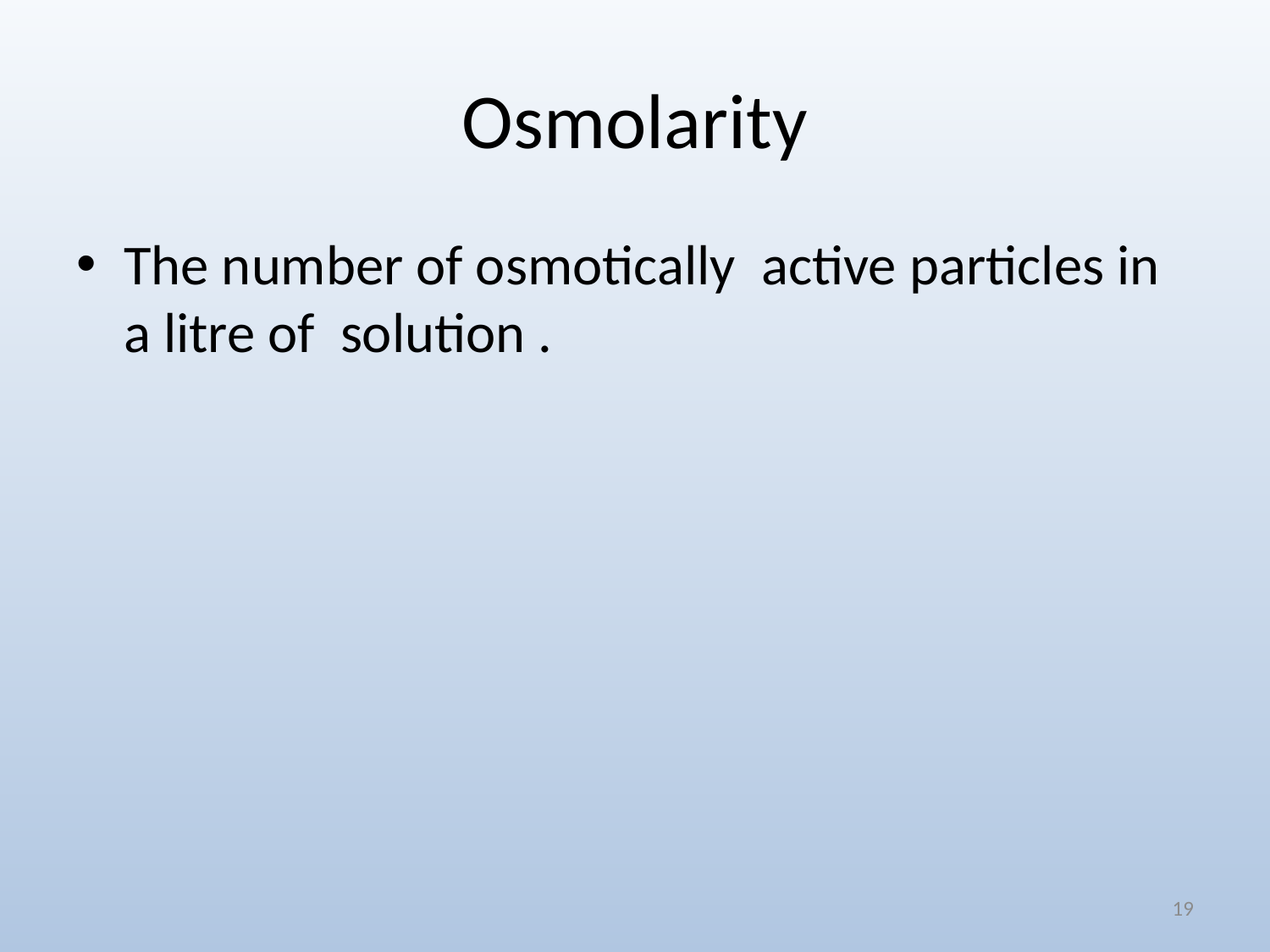

# Osmolarity
The number of osmotically  active particles in a litre of  solution .

19